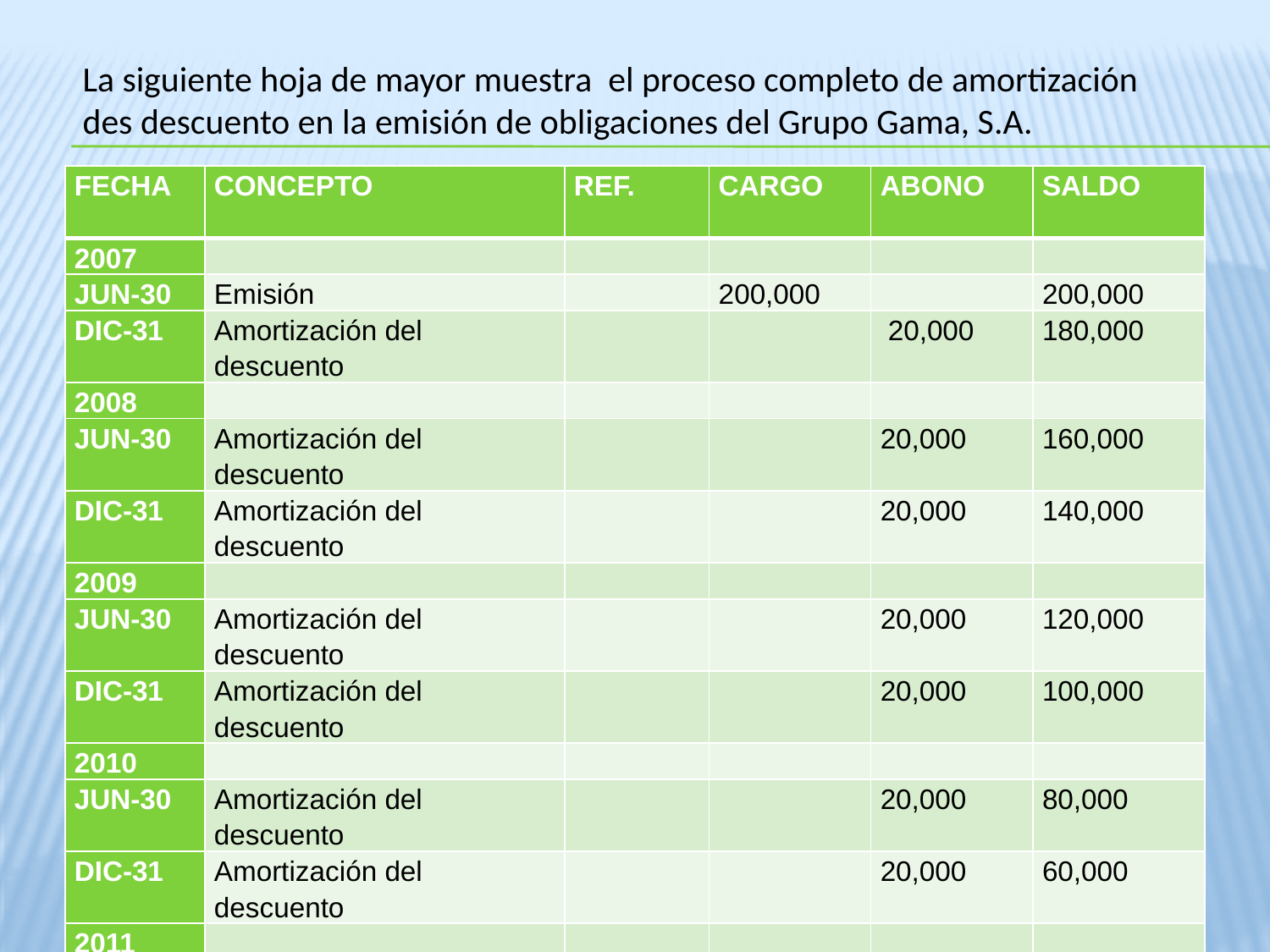

La siguiente hoja de mayor muestra  el proceso completo de amortización
des descuento en la emisión de obligaciones del Grupo Gama, S.A.

| FECHA | CONCEPTO | REF. | CARGO | ABONO | SALDO |
| --- | --- | --- | --- | --- | --- |
| 2007 |  |  |  |  |  |
| JUN-30 | Emisión |  | 200,000 |  | 200,000 |
| DIC-31 | Amortización del descuento |  |  | 20,000 | 180,000 |
| 2008 |  |  |  |  |  |
| JUN-30 | Amortización del descuento |  |  | 20,000 | 160,000 |
| DIC-31 | Amortización del descuento |  |  | 20,000 | 140,000 |
| 2009 |  |  |  |  |  |
| JUN-30 | Amortización del descuento |  |  | 20,000 | 120,000 |
| DIC-31 | Amortización del descuento |  |  | 20,000 | 100,000 |
| 2010 |  |  |  |  |  |
| JUN-30 | Amortización del descuento |  |  | 20,000 | 80,000 |
| DIC-31 | Amortización del descuento |  |  | 20,000 | 60,000 |
| 2011 |  |  |  |  |  |
| JUN-30 | Amortización del descuento |  |  | 20,000 | 40,000 |
| DIC-31 | Amortización del descuento |  |  | 20,000 | 20,000 |
| 2012 |  |  |  |  |  |
| JUN-30 | Amortización del descuento |  |  | 20,000 | 0 |